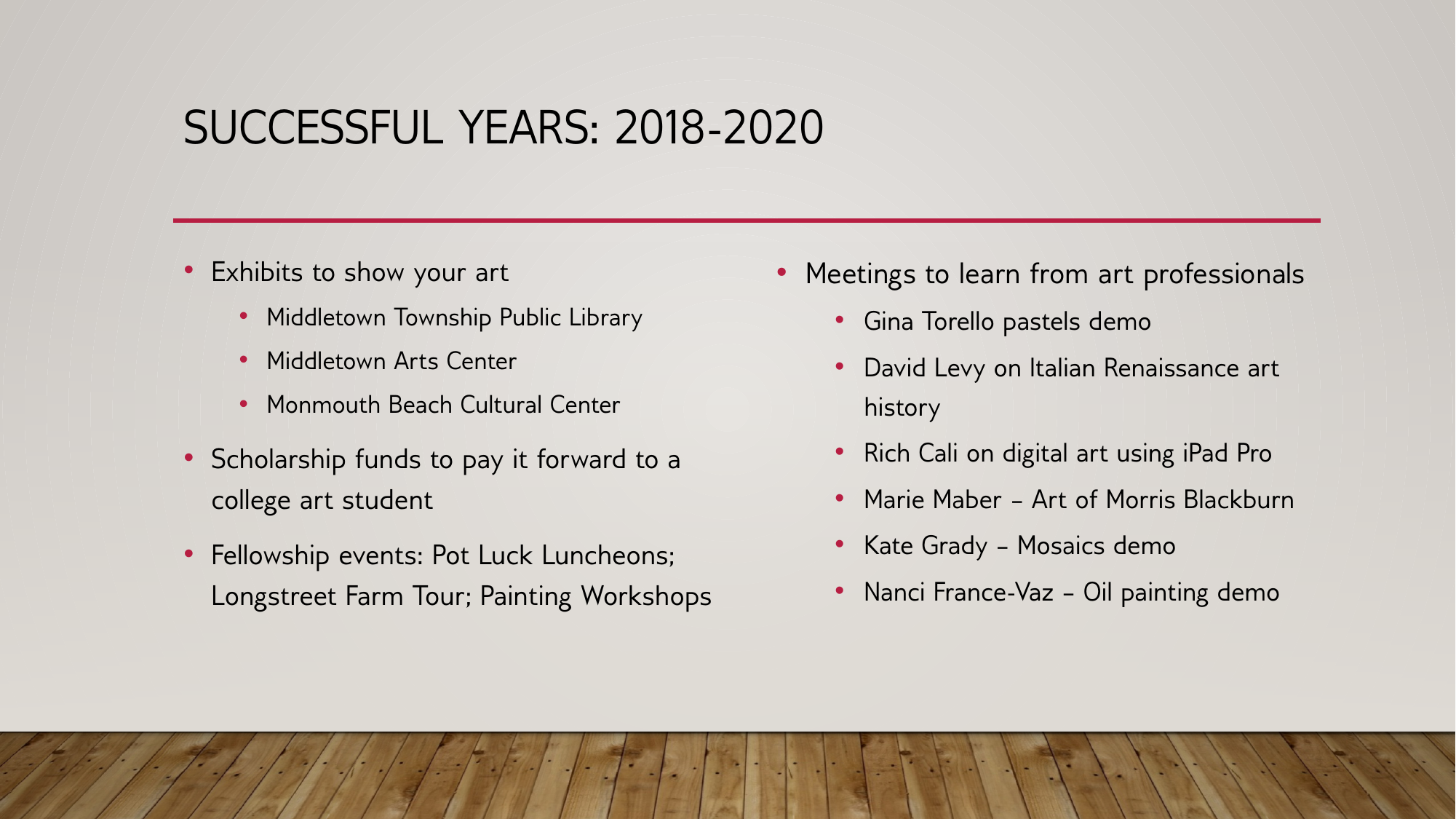

# Successful yearS: 2018-2020
Exhibits to show your art
Middletown Township Public Library
Middletown Arts Center
Monmouth Beach Cultural Center
Scholarship funds to pay it forward to a college art student
Fellowship events: Pot Luck Luncheons; Longstreet Farm Tour; Painting Workshops

Meetings to learn from art professionals
Gina Torello pastels demo
David Levy on Italian Renaissance art history
Rich Cali on digital art using iPad Pro
Marie Maber – Art of Morris Blackburn
Kate Grady – Mosaics demo
Nanci France-Vaz – Oil painting demo